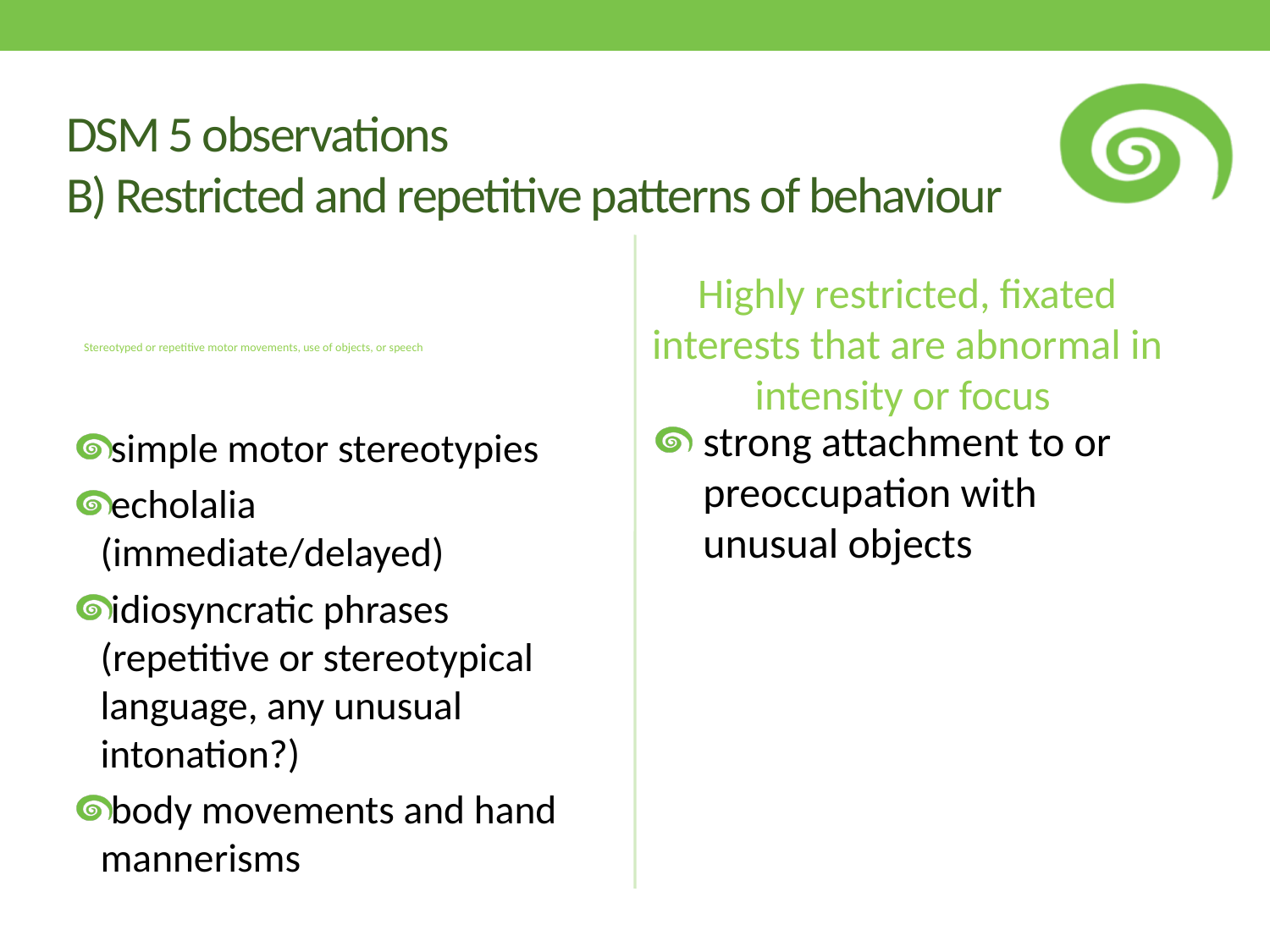

# DSM 5 observations B) Restricted and repetitive patterns of behaviour

Stereotyped or repetitive motor movements, use of objects, or speech

Highly restricted, fixated interests that are abnormal in intensity or focus
strong attachment to or preoccupation with unusual objects

simple motor stereotypies
echolalia (immediate/delayed)
idiosyncratic phrases (repetitive or stereotypical language, any unusual intonation?)
body movements and hand mannerisms